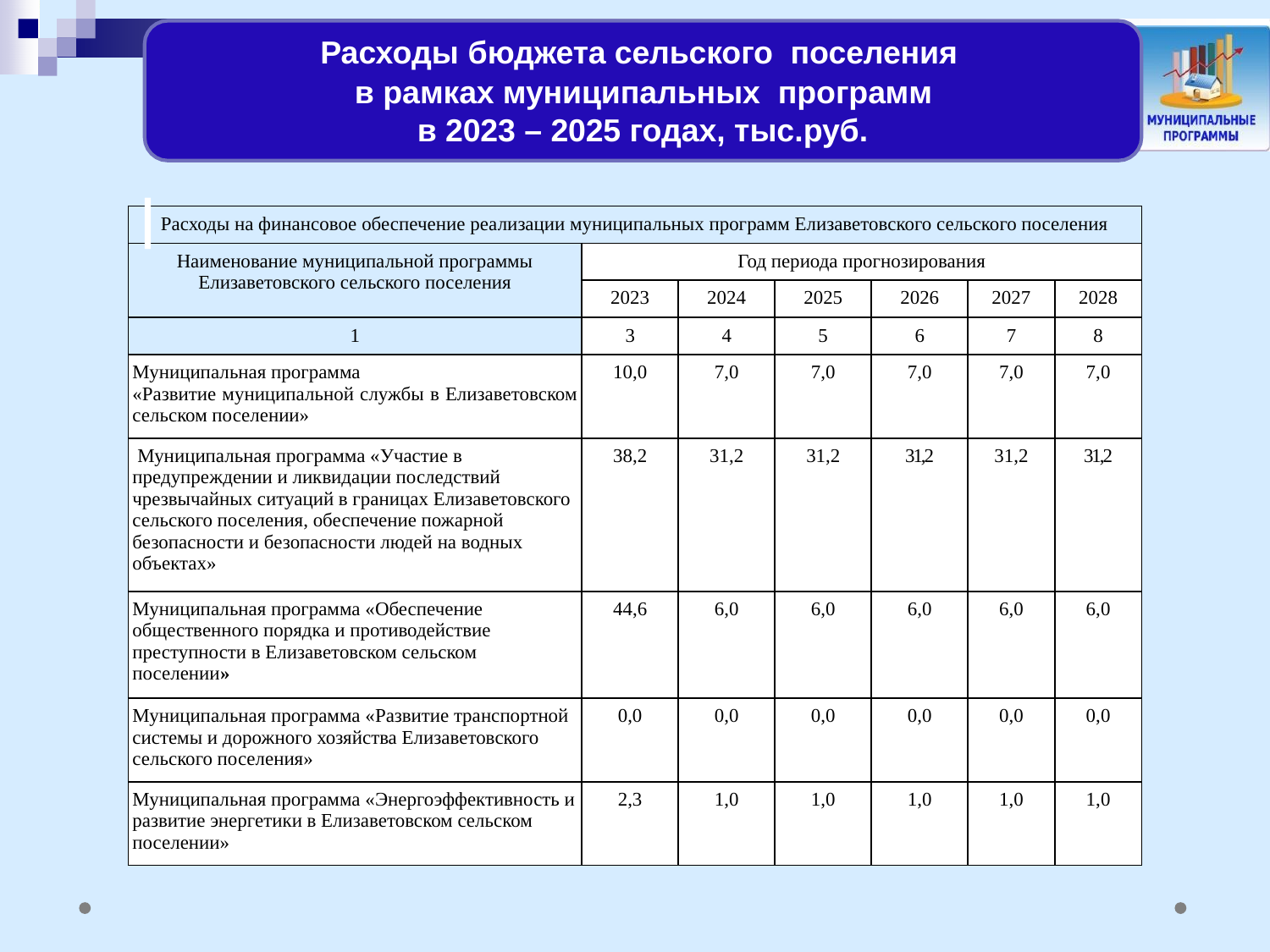

Расходы бюджета сельского  поселения
в рамках муниципальных  программ
в 2023 – 2025 годах, тыс.руб.

| Расходы на финансовое обеспечение реализации муниципальных программ Елизаветовского сельского поселения |  |  |  |  |  |  |
| --- | --- | --- | --- | --- | --- | --- |
| Наименование муниципальной программы Елизаветовского сельского поселения | Год периода прогнозирования |  |  |  |  |  |
|  | 2023 | 2024 | 2025 | 2026 | 2027 | 2028 |
| 1 | 3 | 4 | 5 | 6 | 7 | 8 |
| Муниципальная программа «Развитие муниципальной службы в Елизаветовском сельском поселении» | 10,0 | 7,0 | 7,0 | 7,0 | 7,0 | 7,0 |
| Муниципальная программа «Участие в предупреждении и ликвидации последствий чрезвычайных ситуаций в границах Елизаветовского сельского поселения, обеспечение пожарной безопасности и безопасности людей на водных объектах» | 38,2 | 31,2 | 31,2 | 31,2 | 31,2 | 31,2 |
| Муниципальная программа «Обеспечение общественного порядка и противодействие преступности в Елизаветовском сельском поселении» | 44,6 | 6,0 | 6,0 | 6,0 | 6,0 | 6,0 |
| Муниципальная программа «Развитие транспортной системы и дорожного хозяйства Елизаветовского сельского поселения» | 0,0 | 0,0 | 0,0 | 0,0 | 0,0 | 0,0 |
| Муниципальная программа «Энергоэффективность и развитие энергетики в Елизаветовском сельском поселении» | 2,3 | 1,0 | 1,0 | 1,0 | 1,0 | 1,0 |